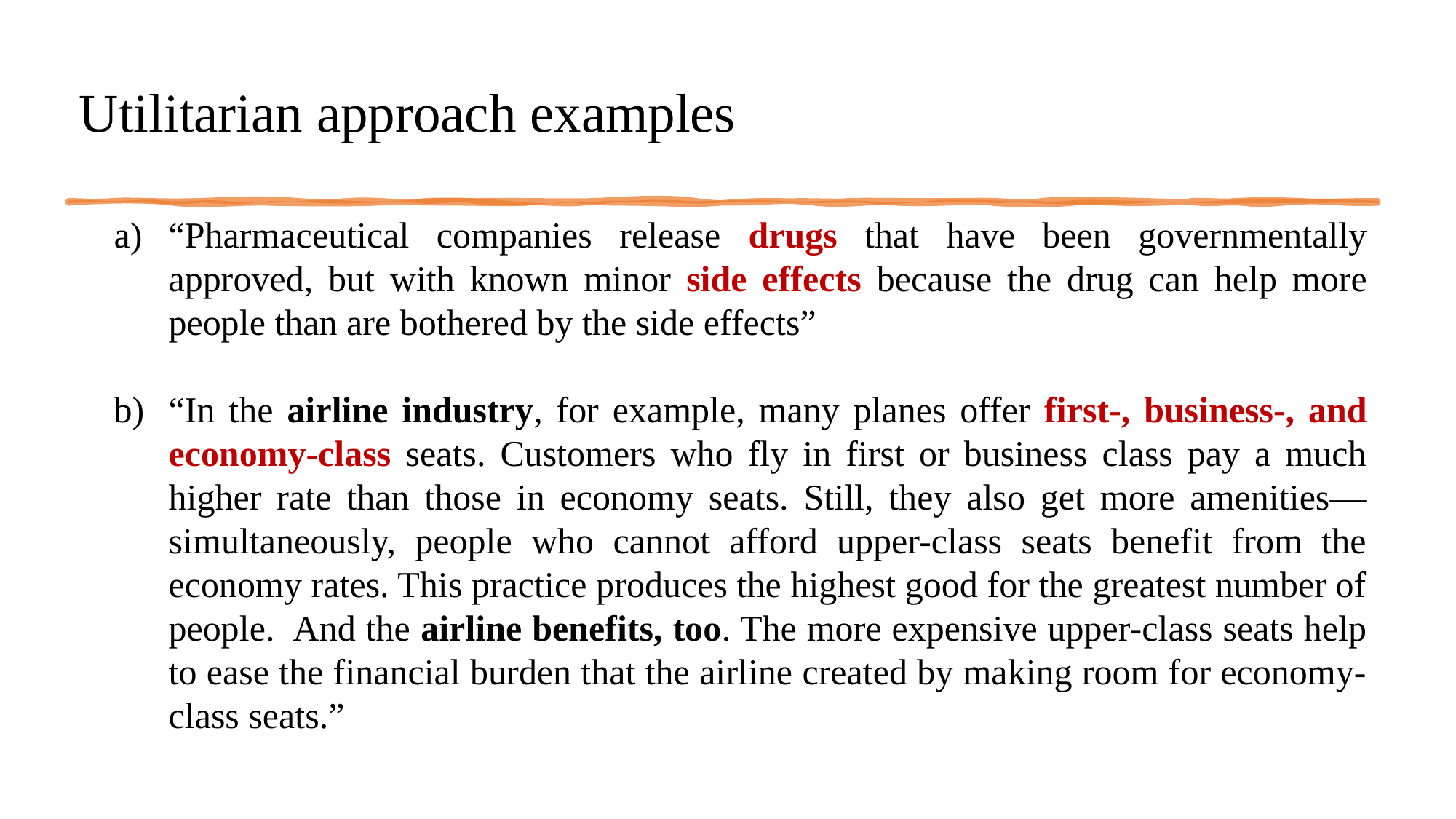

# Utilitarian approach examples

“Pharmaceutical companies release drugs that have been governmentally approved, but with known minor side effects because the drug can help more people than are bothered by the side effects”

“In the airline industry, for example, many planes offer first-, business-, and economy-class seats. Customers who fly in first or business class pay a much higher rate than those in economy seats. Still, they also get more amenities—simultaneously, people who cannot afford upper-class seats benefit from the economy rates. This practice produces the highest good for the greatest number of people.  And the airline benefits, too. The more expensive upper-class seats help to ease the financial burden that the airline created by making room for economy-class seats.”